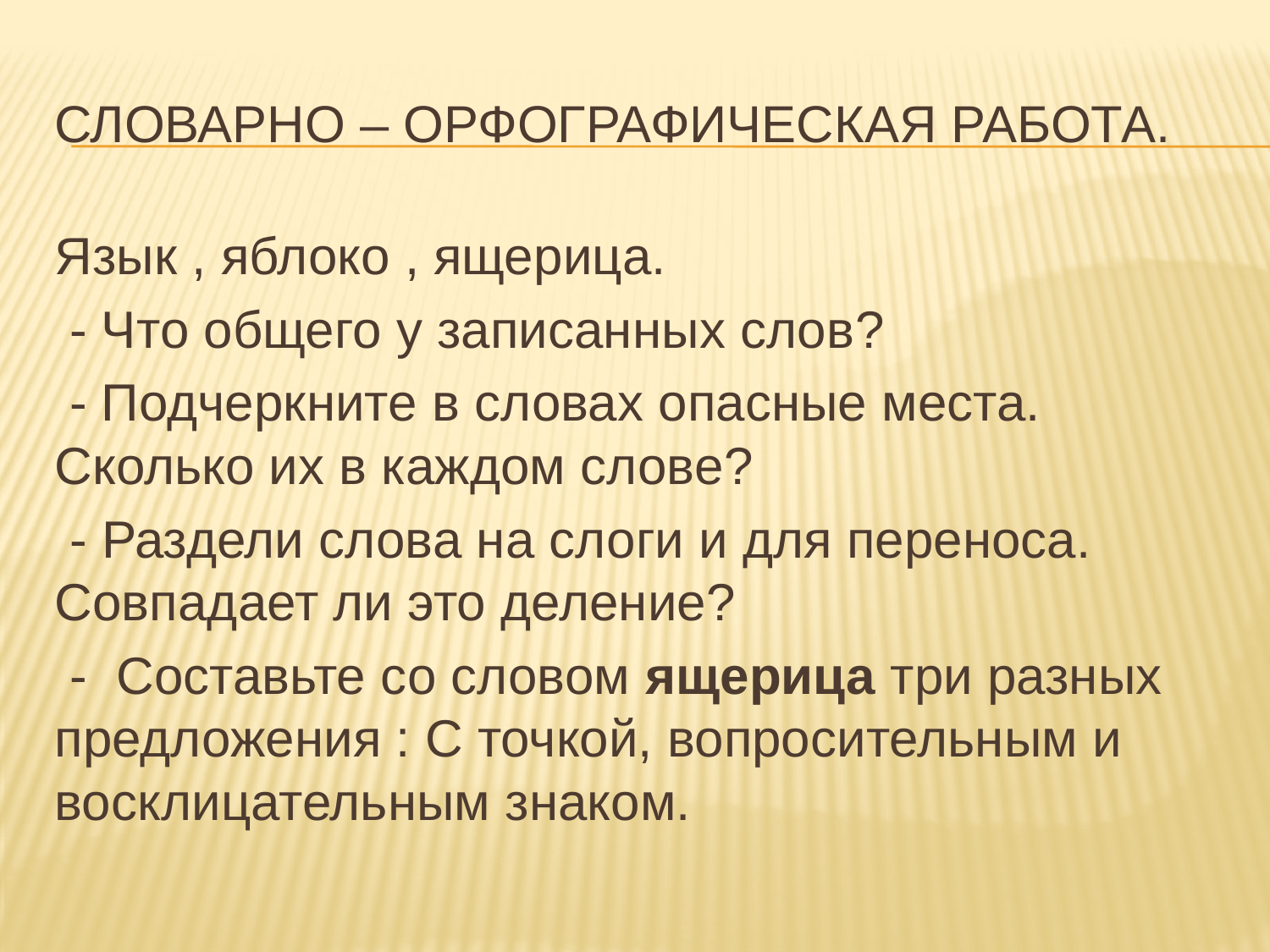

# Словарно – орфографическая работа.
Язык , яблоко , ящерица.
 - Что общего у записанных слов?
 - Подчеркните в словах опасные места. Сколько их в каждом слове?
 - Раздели слова на слоги и для переноса. Совпадает ли это деление?
 -  Составьте со словом ящерица три разных предложения : С точкой, вопросительным и восклицательным знаком.